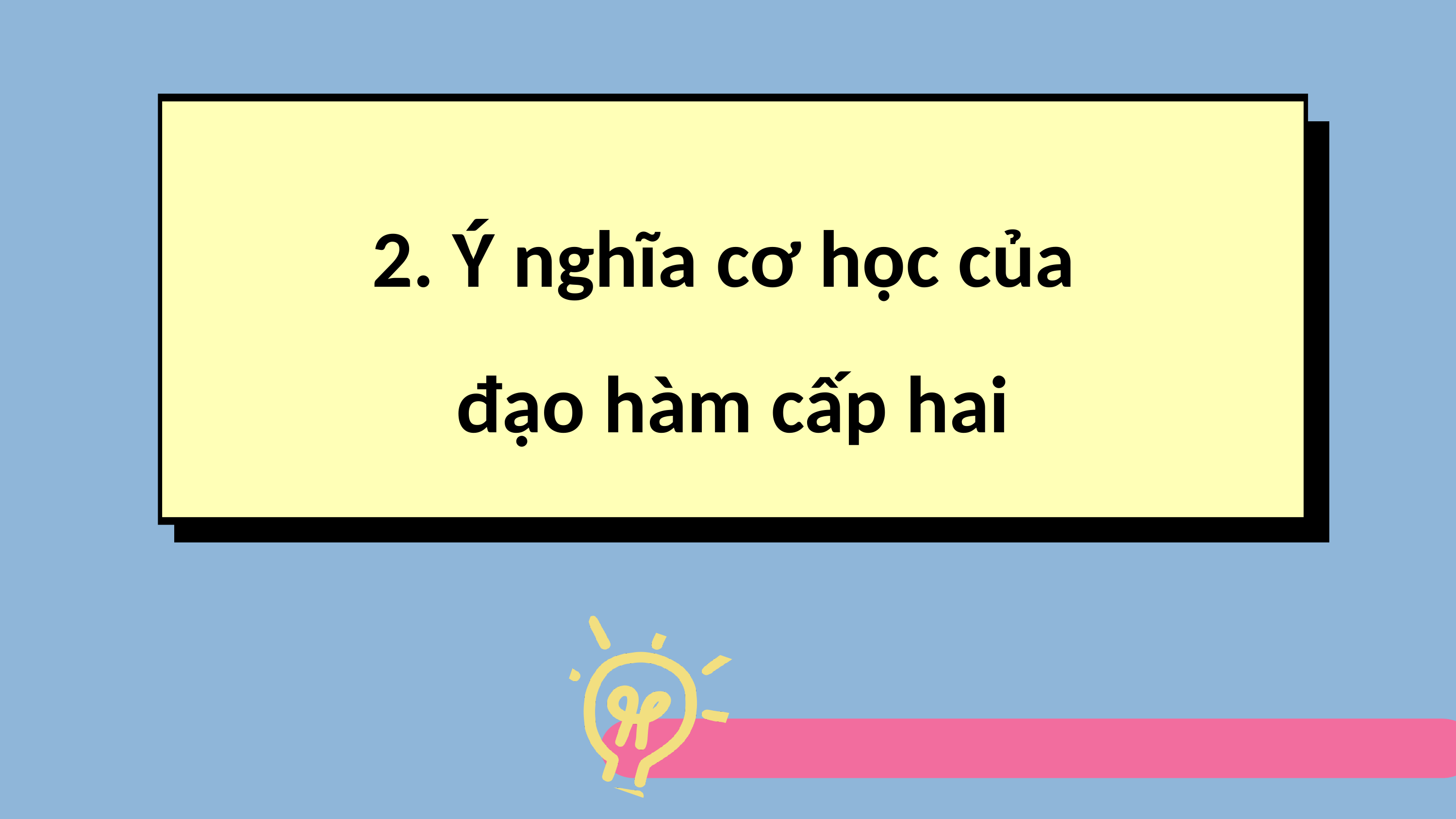

2. Ý nghĩa cơ học của
đạo hàm cấp hai